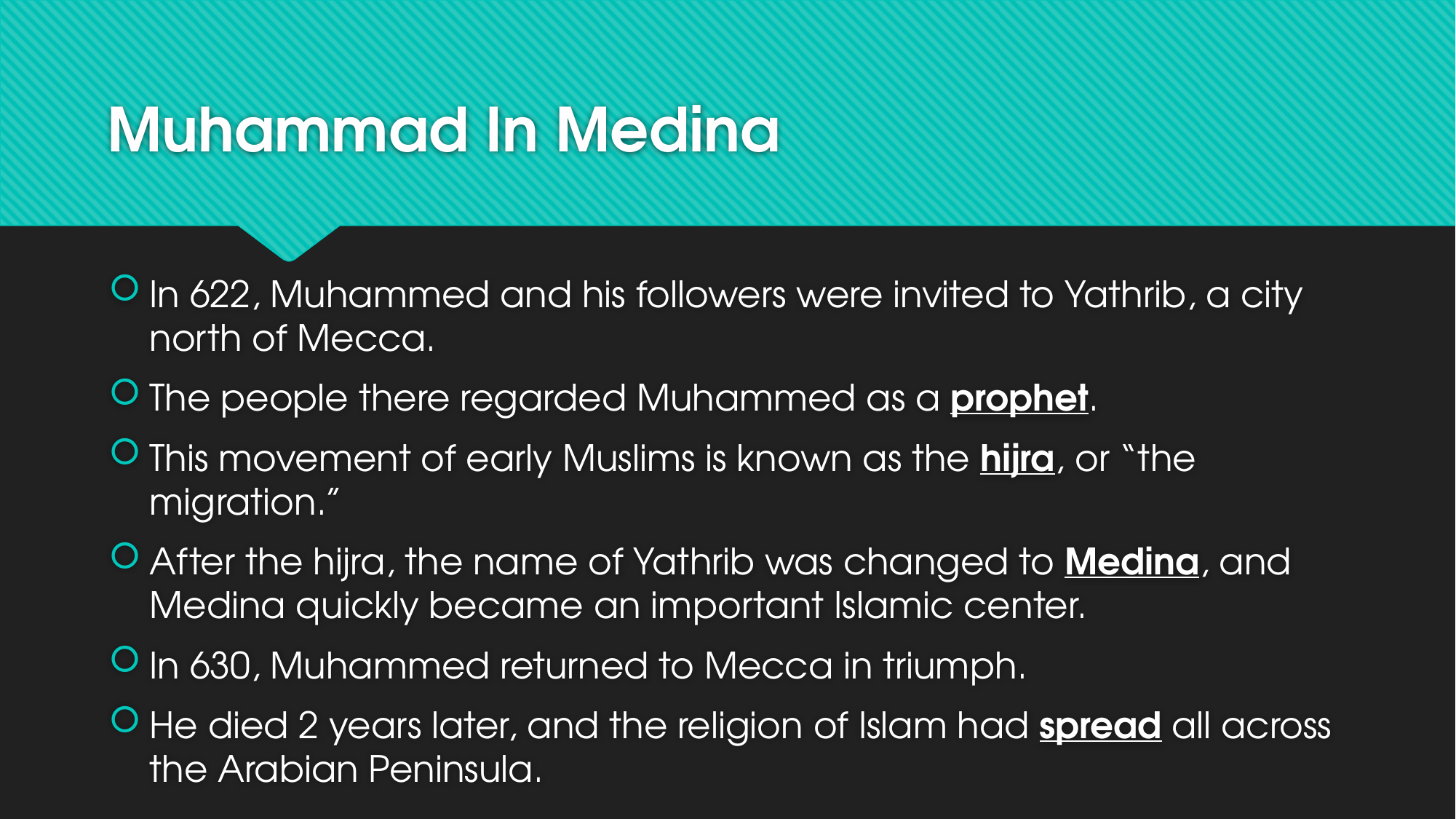

# Muhammad In Medina
In 622, Muhammed and his followers were invited to Yathrib, a city north of Mecca.
The people there regarded Muhammed as a prophet.
This movement of early Muslims is known as the hijra, or “the migration.”
After the hijra, the name of Yathrib was changed to Medina, and Medina quickly became an important Islamic center.
In 630, Muhammed returned to Mecca in triumph.
He died 2 years later, and the religion of Islam had spread all across the Arabian Peninsula.